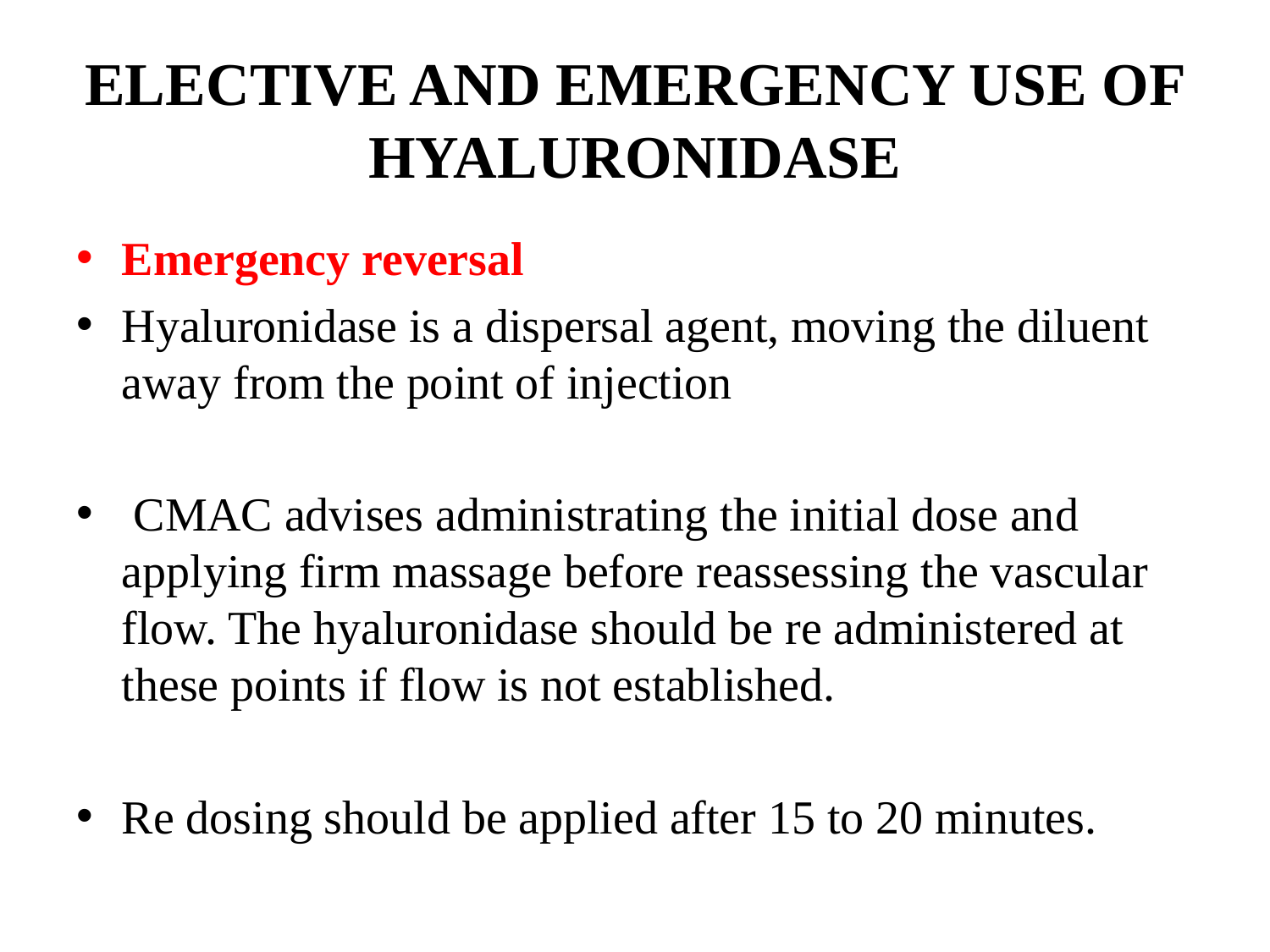

# ELECTIVE AND EMERGENCY USE OF HYALURONIDASE
Emergency reversal
Hyaluronidase is a dispersal agent, moving the diluent away from the point of injection

 CMAC advises administrating the initial dose and applying firm massage before reassessing the vascular flow. The hyaluronidase should be re administered at these points if flow is not established.

Re dosing should be applied after 15 to 20 minutes.